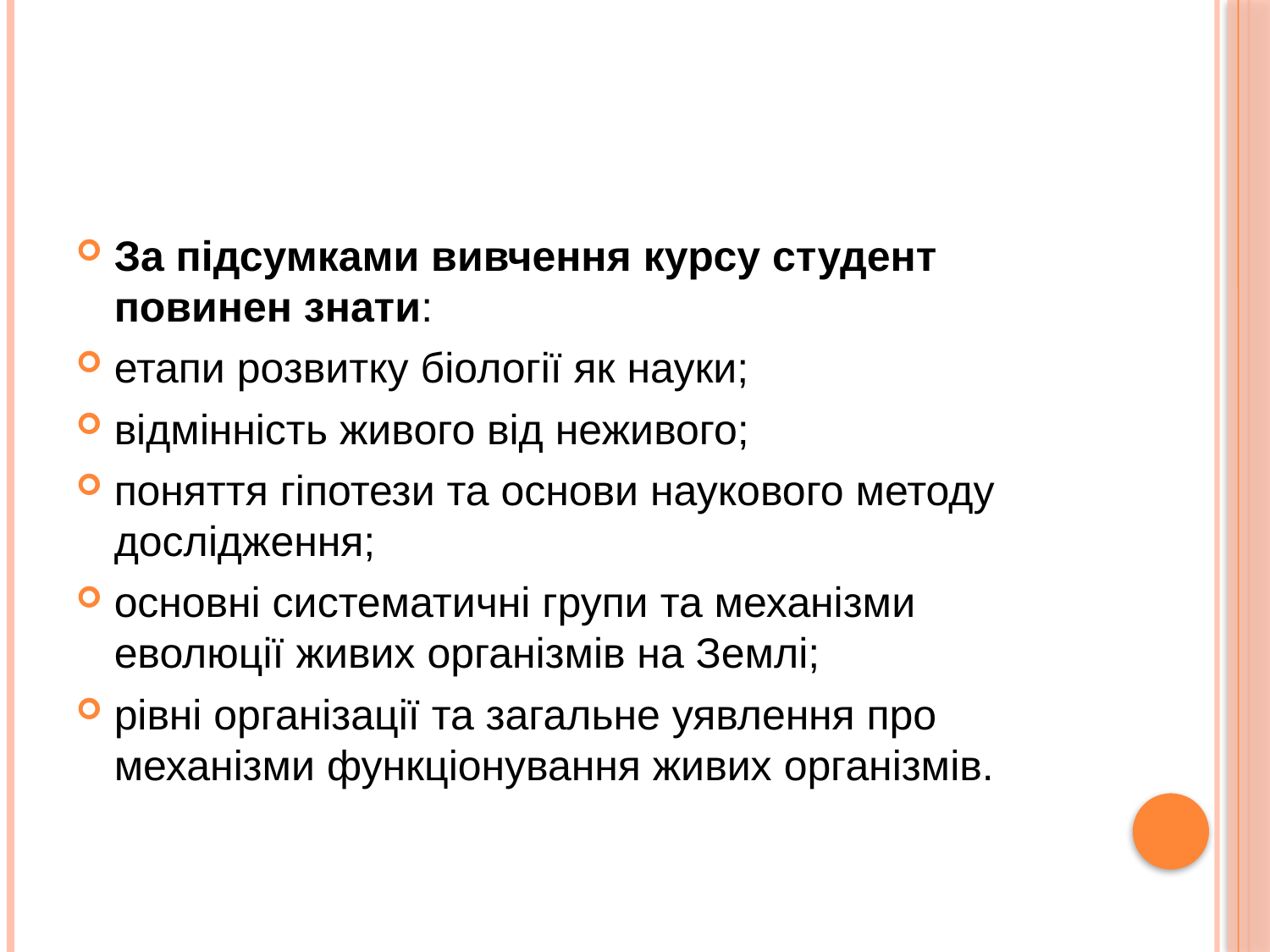

#
За підсумками вивчення курсу студент повинен знати:
етапи розвитку біології як науки;
відмінність живого від неживого;
поняття гіпотези та основи наукового методу дослідження;
основні систематичні групи та механізми еволюції живих організмів на Землі;
рівні організації та загальне уявлення про механізми функціонування живих організмів.